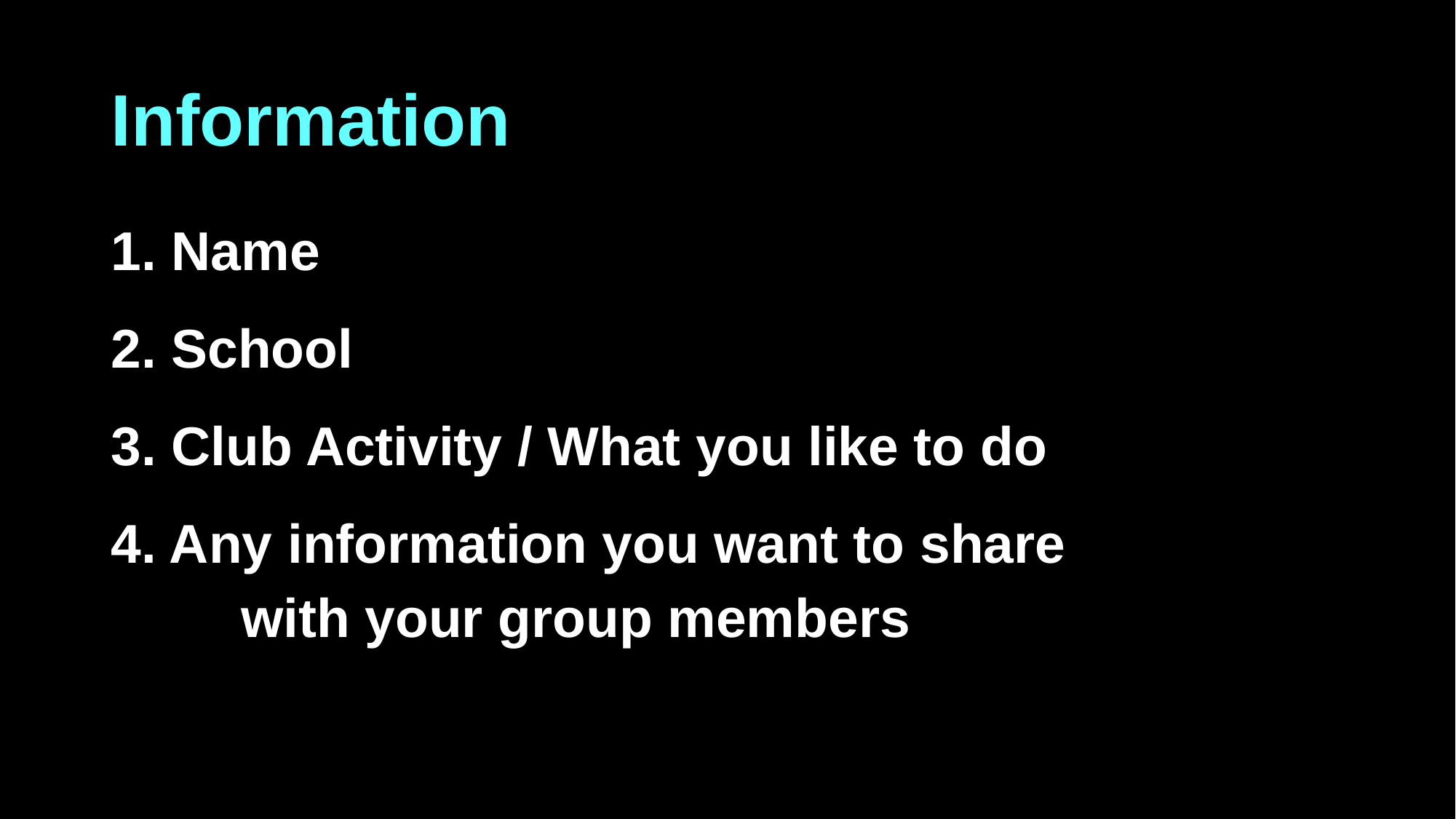

# Information
1. Name

2. School

3. Club Activity / What you like to do

4. Any information you want to share
    　with your group members